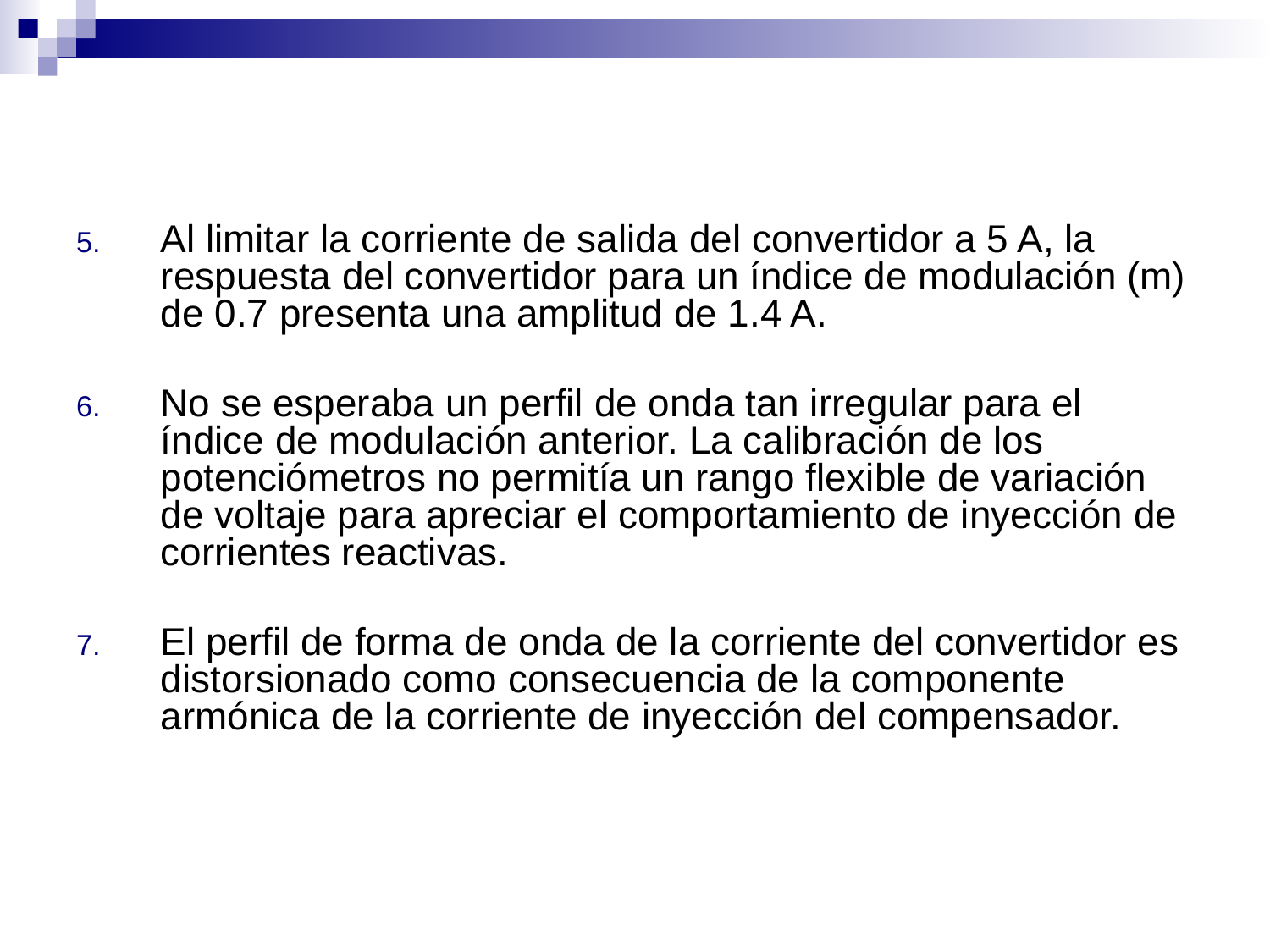

Al limitar la corriente de salida del convertidor a 5 A, la respuesta del convertidor para un índice de modulación (m) de 0.7 presenta una amplitud de 1.4 A.

No se esperaba un perfil de onda tan irregular para el índice de modulación anterior. La calibración de los potenciómetros no permitía un rango flexible de variación de voltaje para apreciar el comportamiento de inyección de corrientes reactivas.

El perfil de forma de onda de la corriente del convertidor es distorsionado como consecuencia de la componente armónica de la corriente de inyección del compensador.